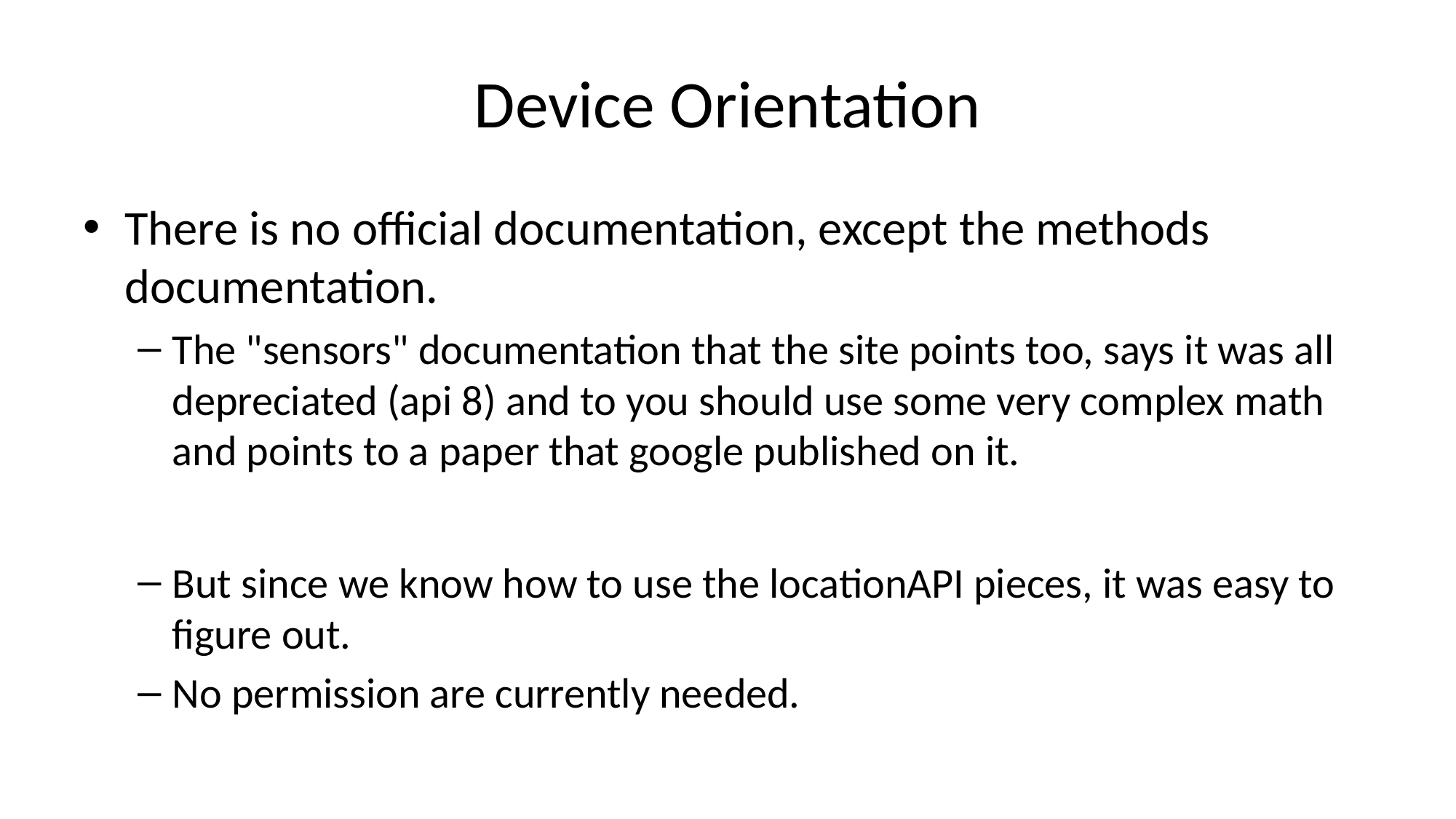

# Device Orientation
There is no official documentation, except the methods documentation.
The "sensors" documentation that the site points too, says it was all depreciated (api 8) and to you should use some very complex math and points to a paper that google published on it.

But since we know how to use the locationAPI pieces, it was easy to figure out.
No permission are currently needed.